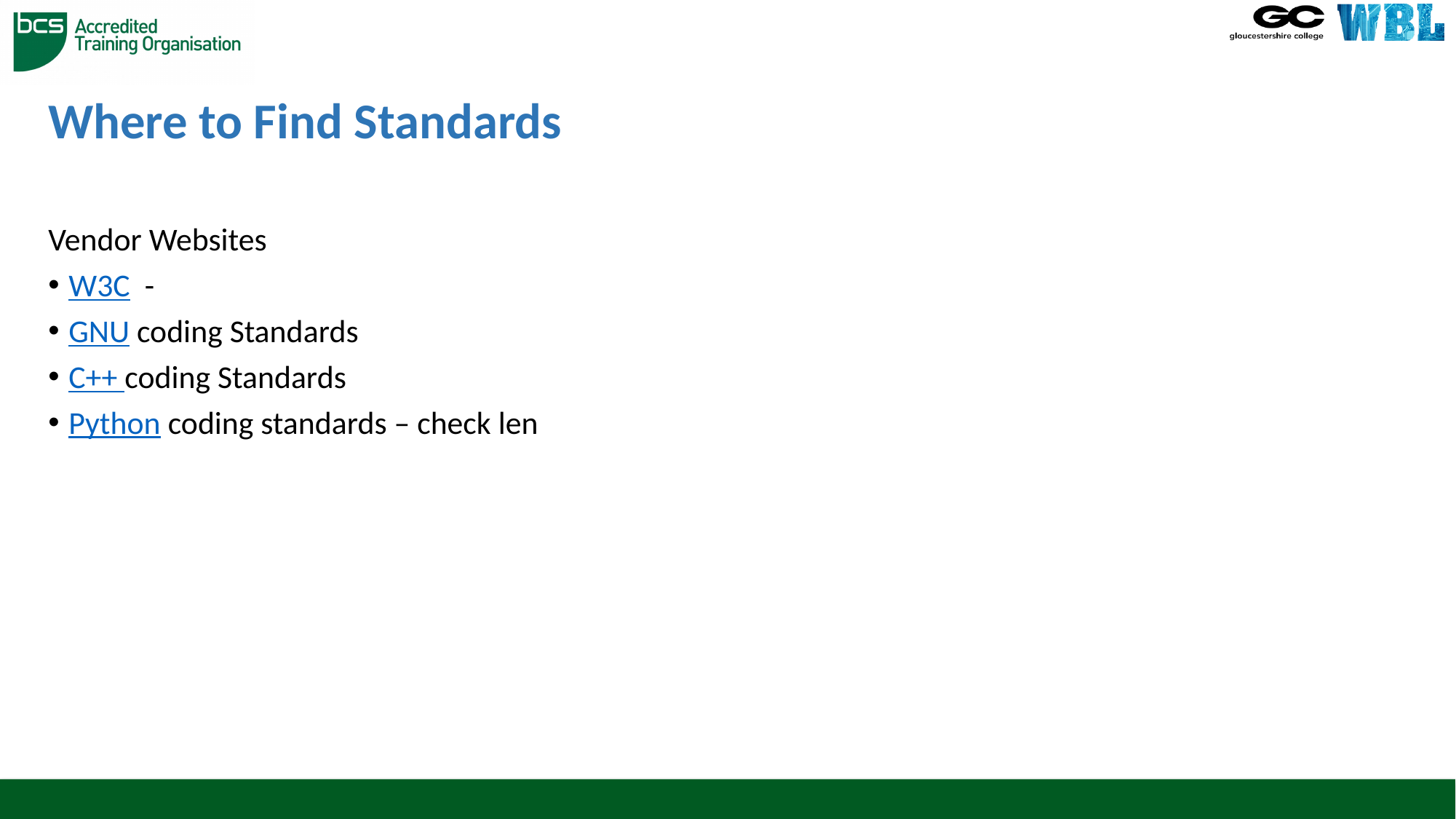

# Where to Find Standards
Vendor Websites
W3C  -
GNU coding Standards
C++ coding Standards
Python coding standards – check len